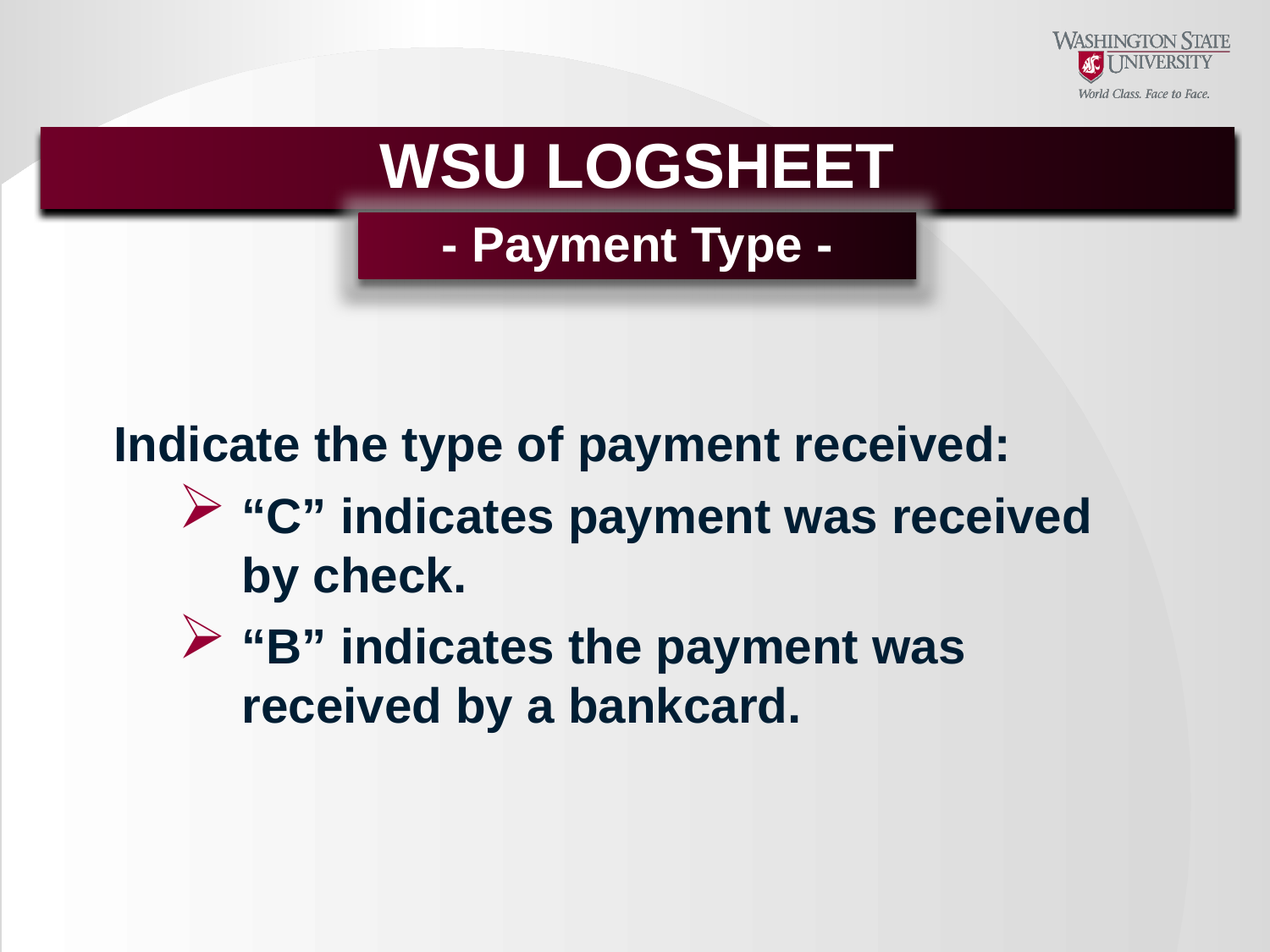

# WSU LOGSHEET
WSU LOGSHEET
- Payment Type -
Indicate the type of payment received:
“C” indicates payment was received by check.
“B” indicates the payment was received by a bankcard.